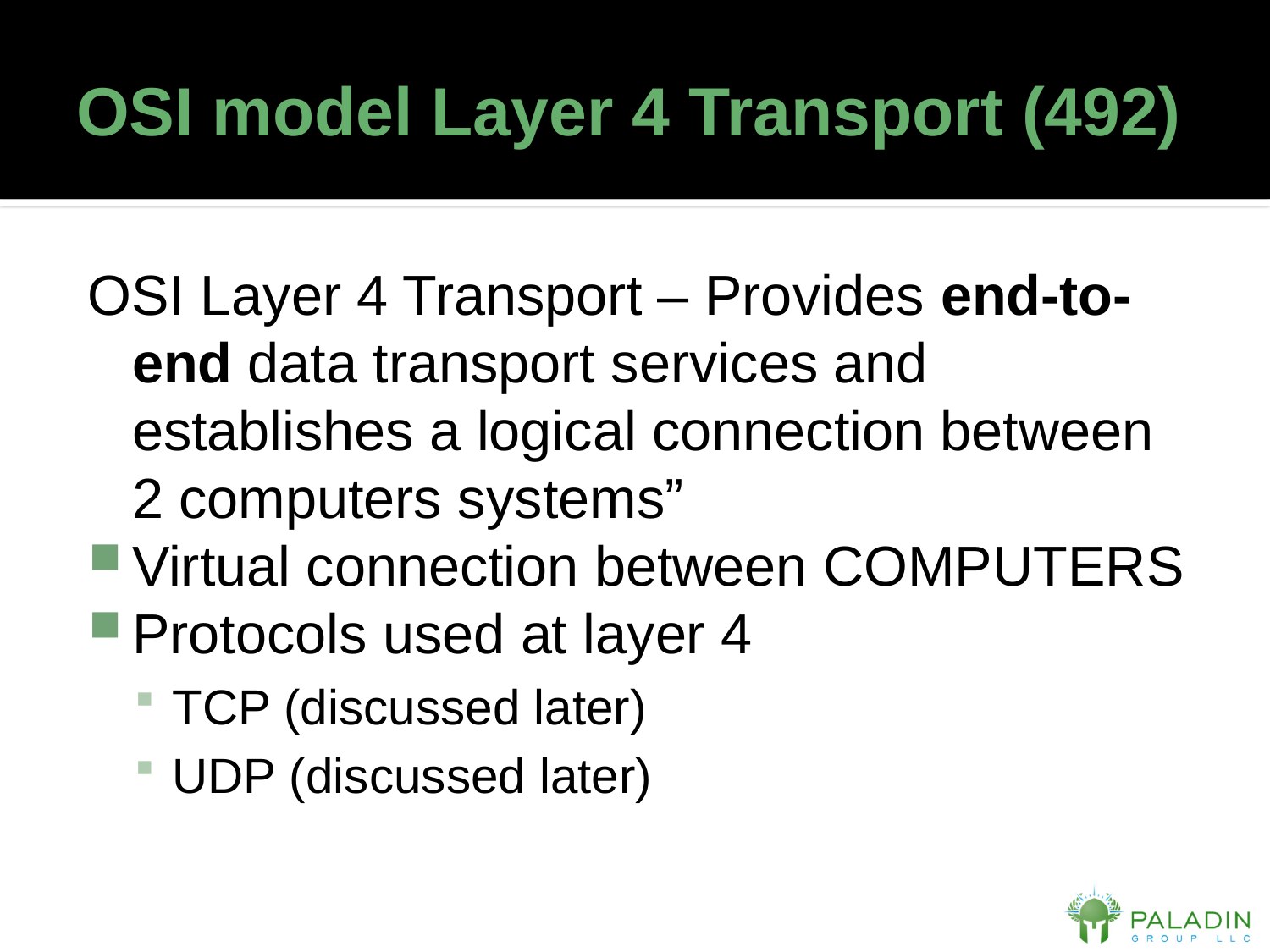

# OSI model Layer 4 Transport (492)
OSI Layer 4 Transport – Provides end-to-end data transport services and establishes a logical connection between 2 computers systems”
Virtual connection between COMPUTERS
Protocols used at layer 4
TCP (discussed later)
UDP (discussed later)